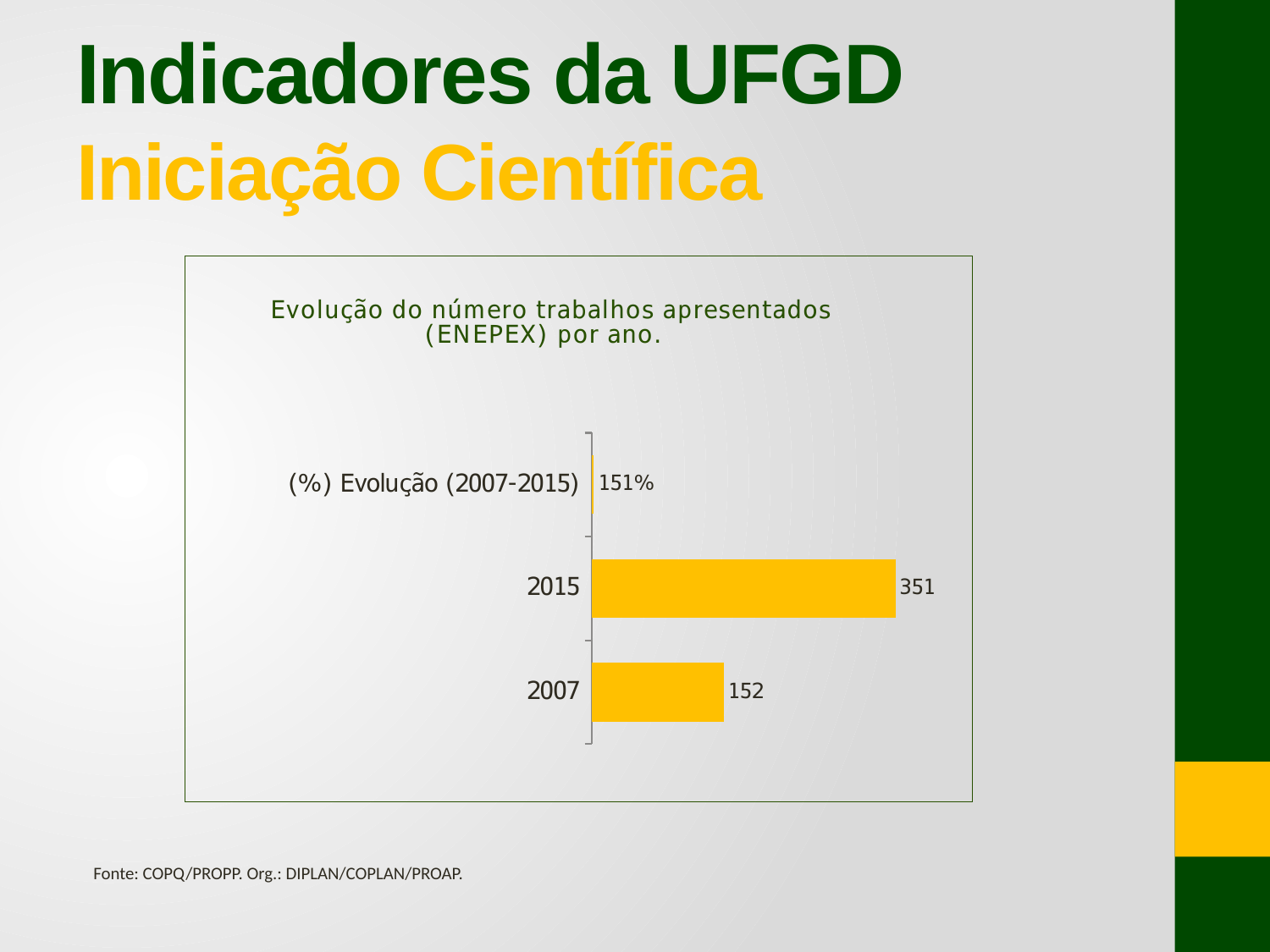

# Indicadores da UFGD Iniciação Científica

### Chart: Evolução do número trabalhos apresentados (ENEPEX) por ano.

| Category | Nº de trabalhos apresentados (Enepe) |
|---|---|
| 2007 | 152.0 |
| 2015 | 351.0 |
| (%) Evolução (2007-2015) | 1.5065789473684212 |
Fonte: COPQ/PROPP. Org.: DIPLAN/COPLAN/PROAP.